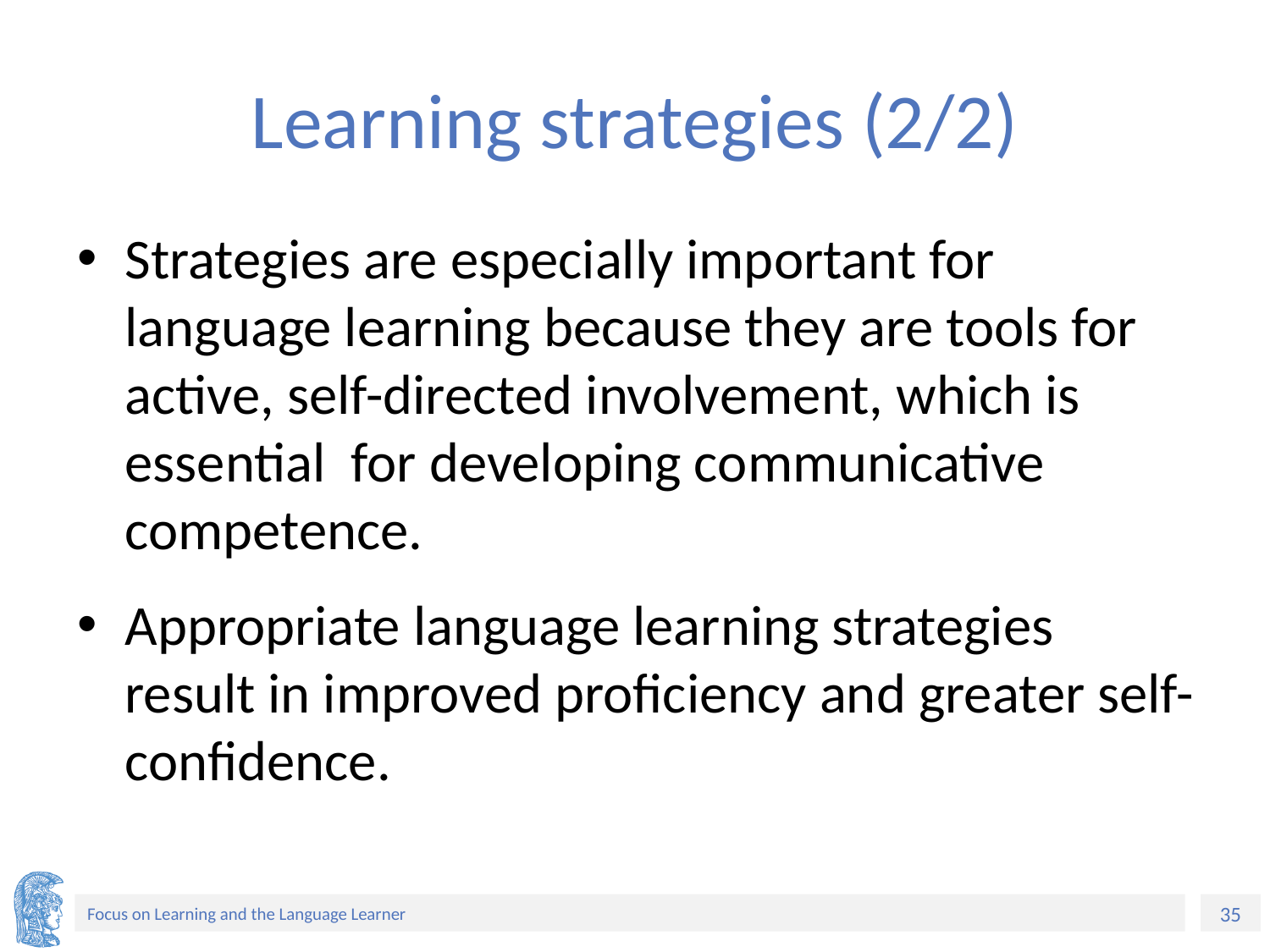

# Learning strategies (2/2)
Strategies are especially important for language learning because they are tools for active, self-directed involvement, which is essential  for developing communicative competence.
Appropriate language learning strategies result in improved proficiency and greater self-confidence.